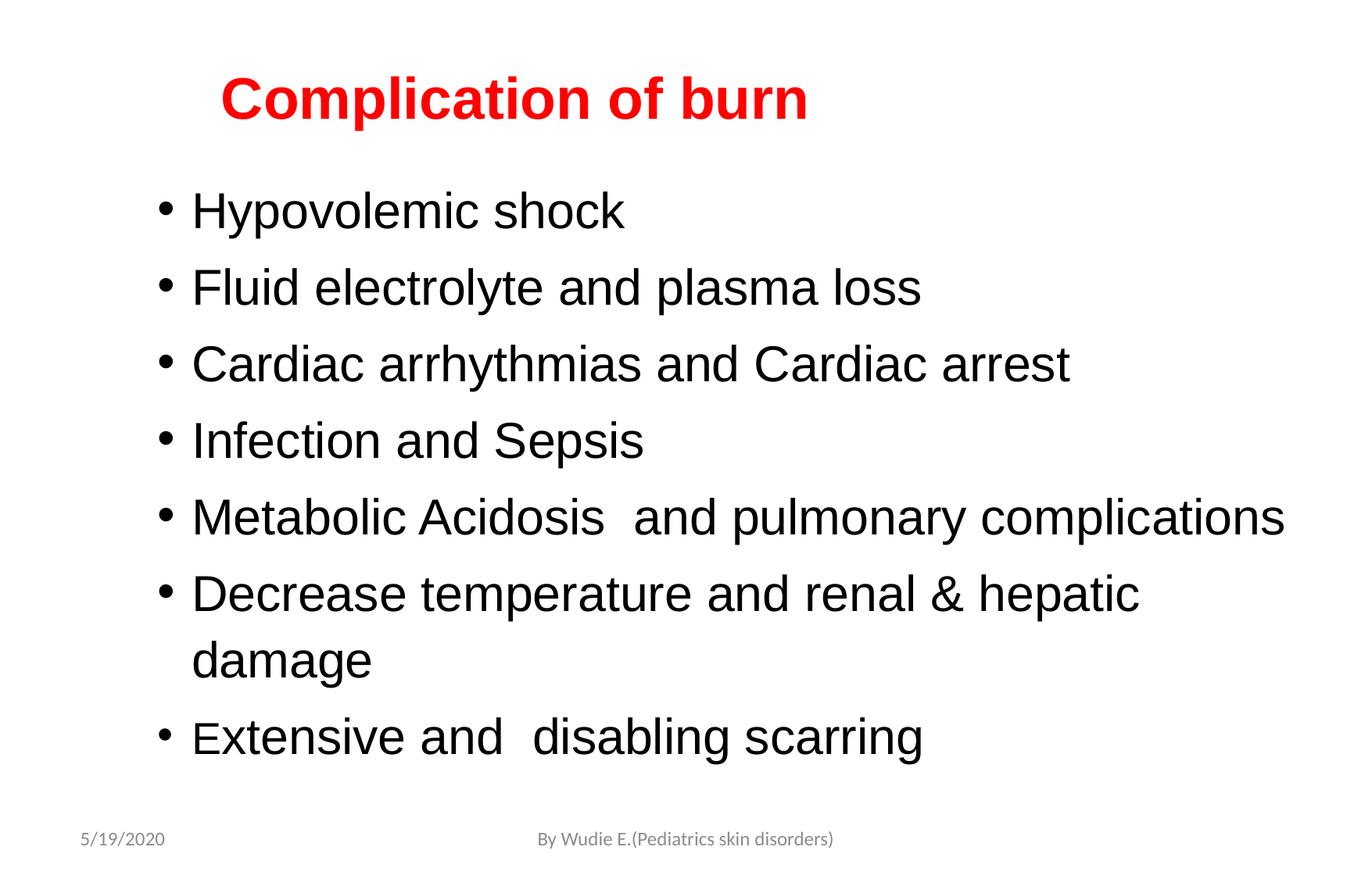

# Complication of burn
Hypovolemic shock
Fluid electrolyte and plasma loss
Cardiac arrhythmias and Cardiac arrest
Infection and Sepsis
Metabolic Acidosis  and pulmonary complications
Decrease temperature and renal & hepatic damage
Extensive and  disabling scarring

5/19/2020
By Wudie E.(Pediatrics skin disorders)